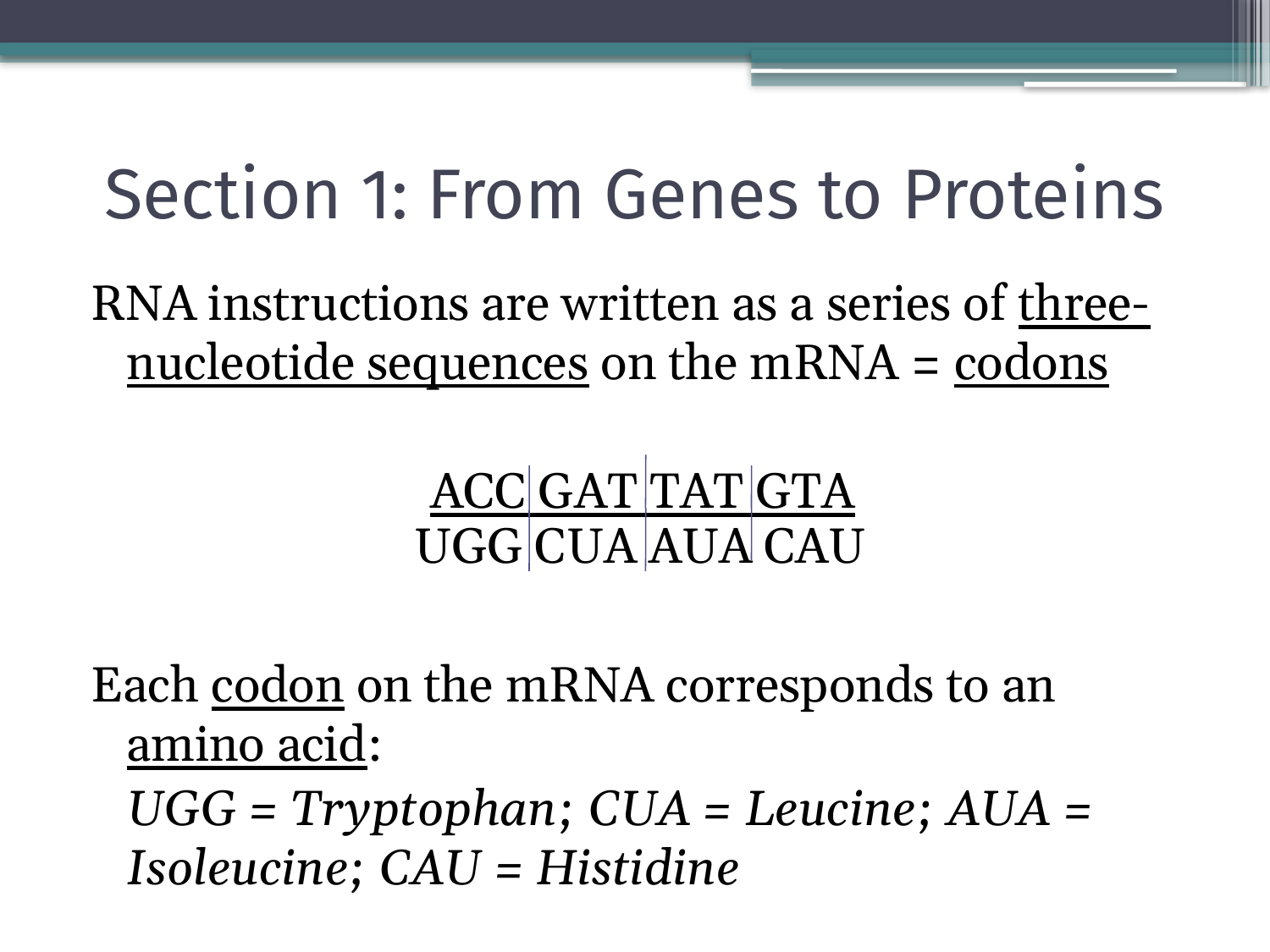

# Section 1: From Genes to Proteins
RNA instructions are written as a series of three-nucleotide sequences on the mRNA = codons

ACC GAT TAT GTA

Each codon on the mRNA corresponds to an amino acid:
	UGG = Tryptophan; CUA = Leucine; AUA = Isoleucine; CAU = Histidine

UGG CUA AUA CAU